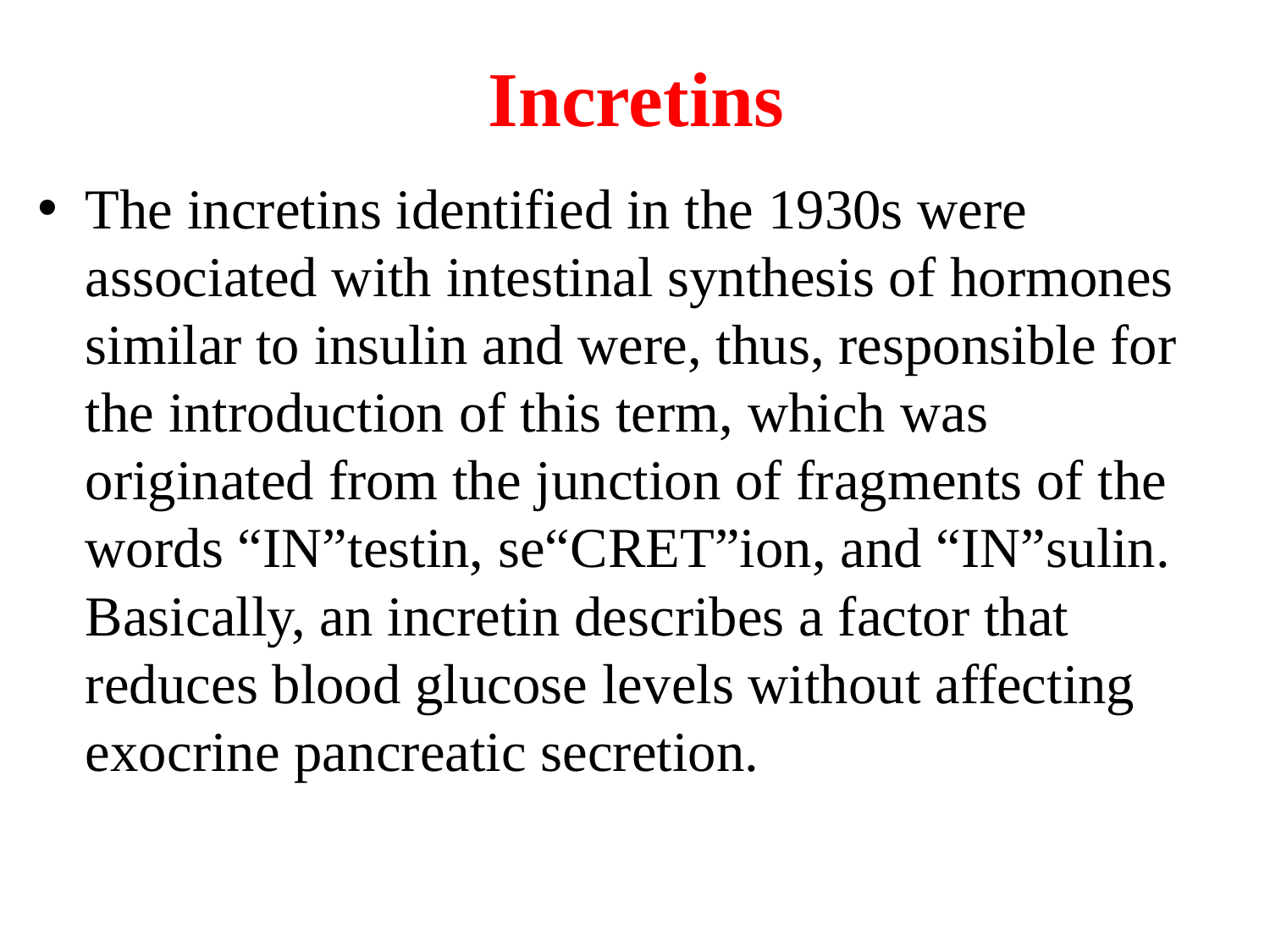

# Incretins
The incretins identified in the 1930s were associated with intestinal synthesis of hormones similar to insulin and were, thus, responsible for the introduction of this term, which was originated from the junction of fragments of the words “IN”testin, se“CRET”ion, and “IN”sulin. Basically, an incretin describes a factor that reduces blood glucose levels without affecting exocrine pancreatic secretion.